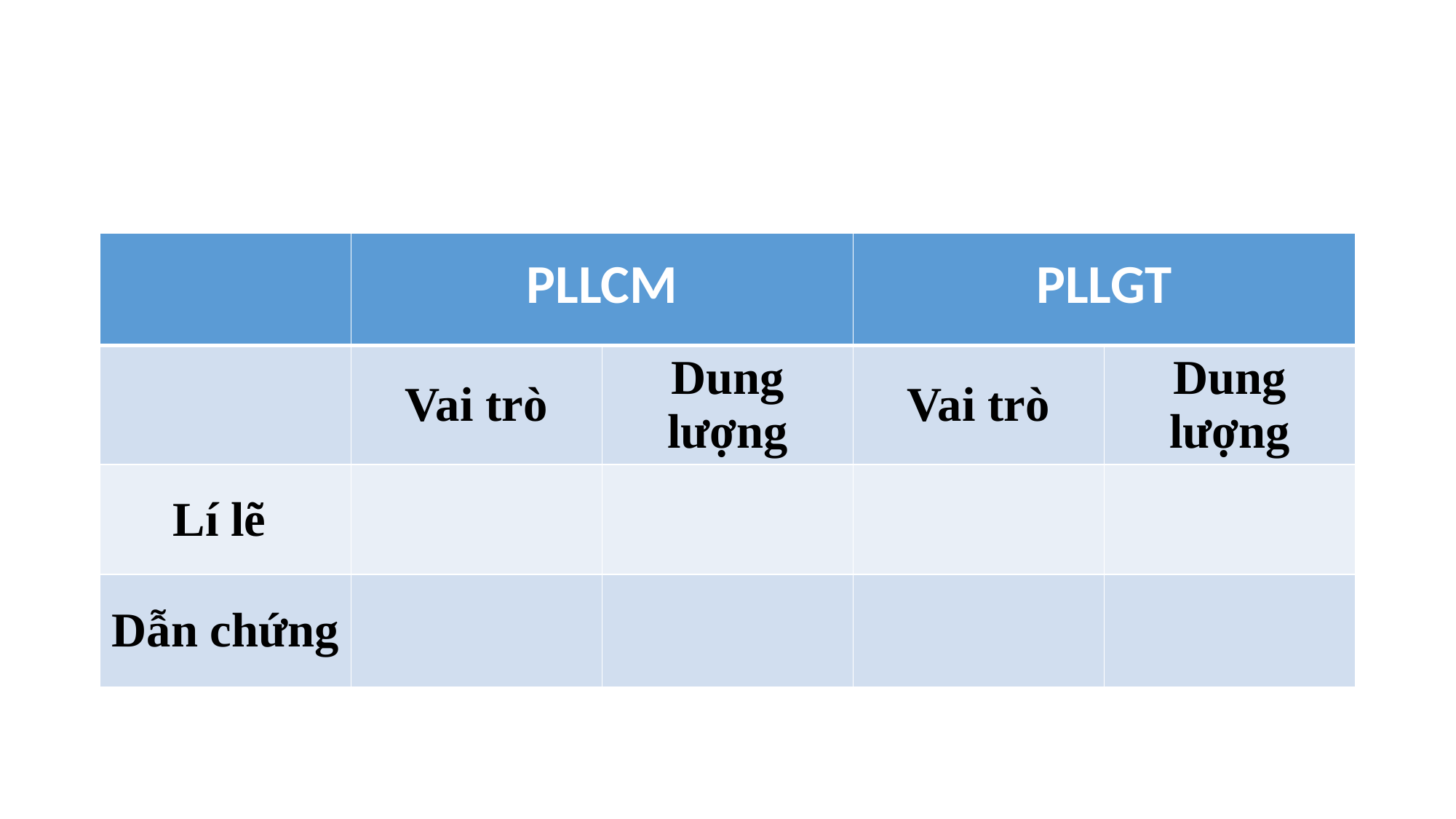

|  | PLLCM |  | PLLGT |  |
| --- | --- | --- | --- | --- |
|  | Vai trò | Dung lượng | Vai trò | Dung lượng |
| Lí lẽ |  |  |  |  |
| Dẫn chứng |  |  |  |  |